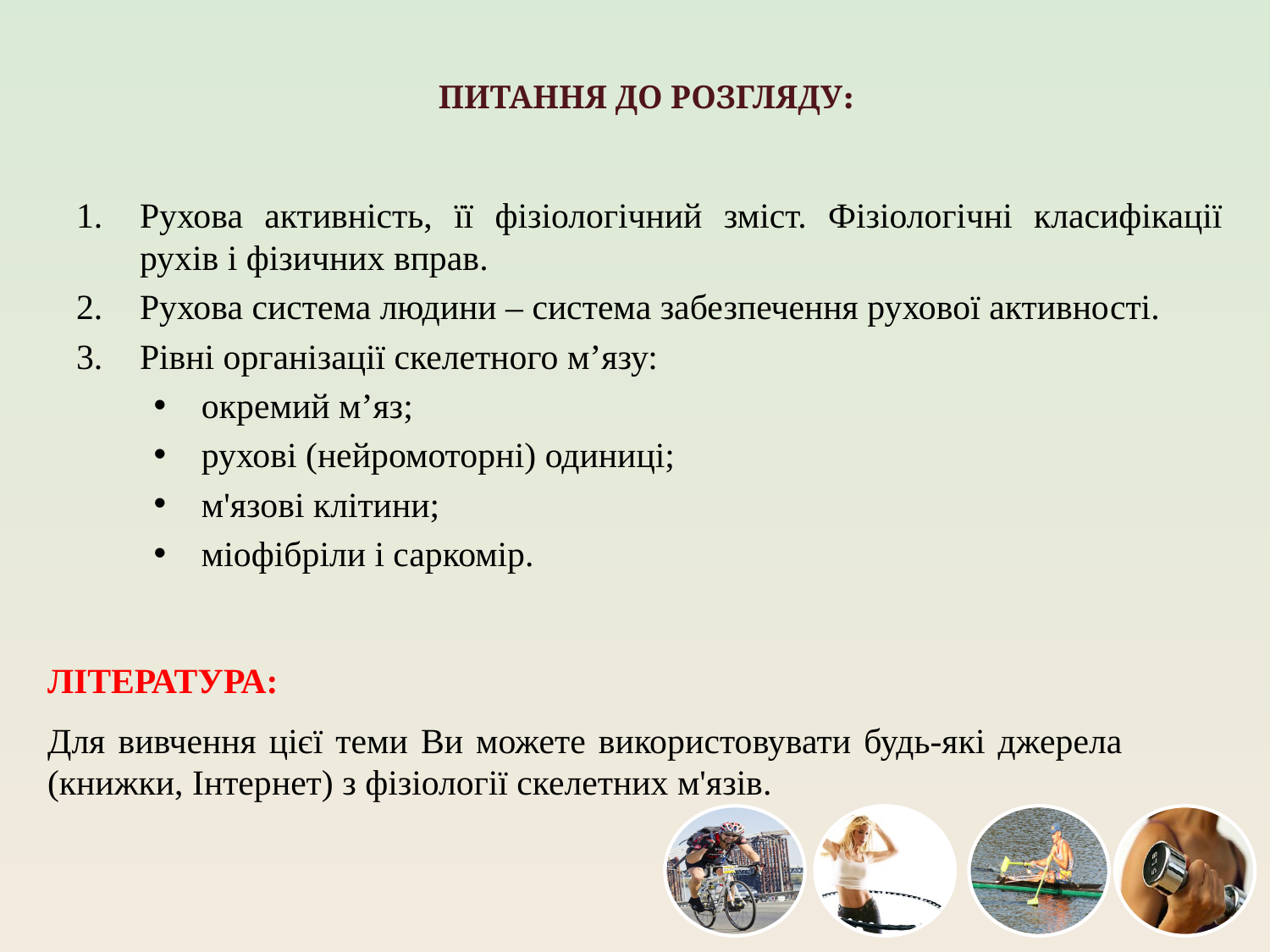

# ПИТАННЯ ДО РОЗГЛЯДУ:
Рухова активність, її фізіологічний зміст. Фізіологічні класифікації рухів і фізичних вправ.
Рухова система людини – система забезпечення рухової активності.
Рівні організації скелетного м’язу:
окремий м’яз;
рухові (нейромоторні) одиниці;
м'язові клітини;
міофібріли і саркомір.
ЛІТЕРАТУРА:

Для вивчення цієї теми Ви можете використовувати будь-які джерела (книжки, Інтернет) з фізіології скелетних м'язів.